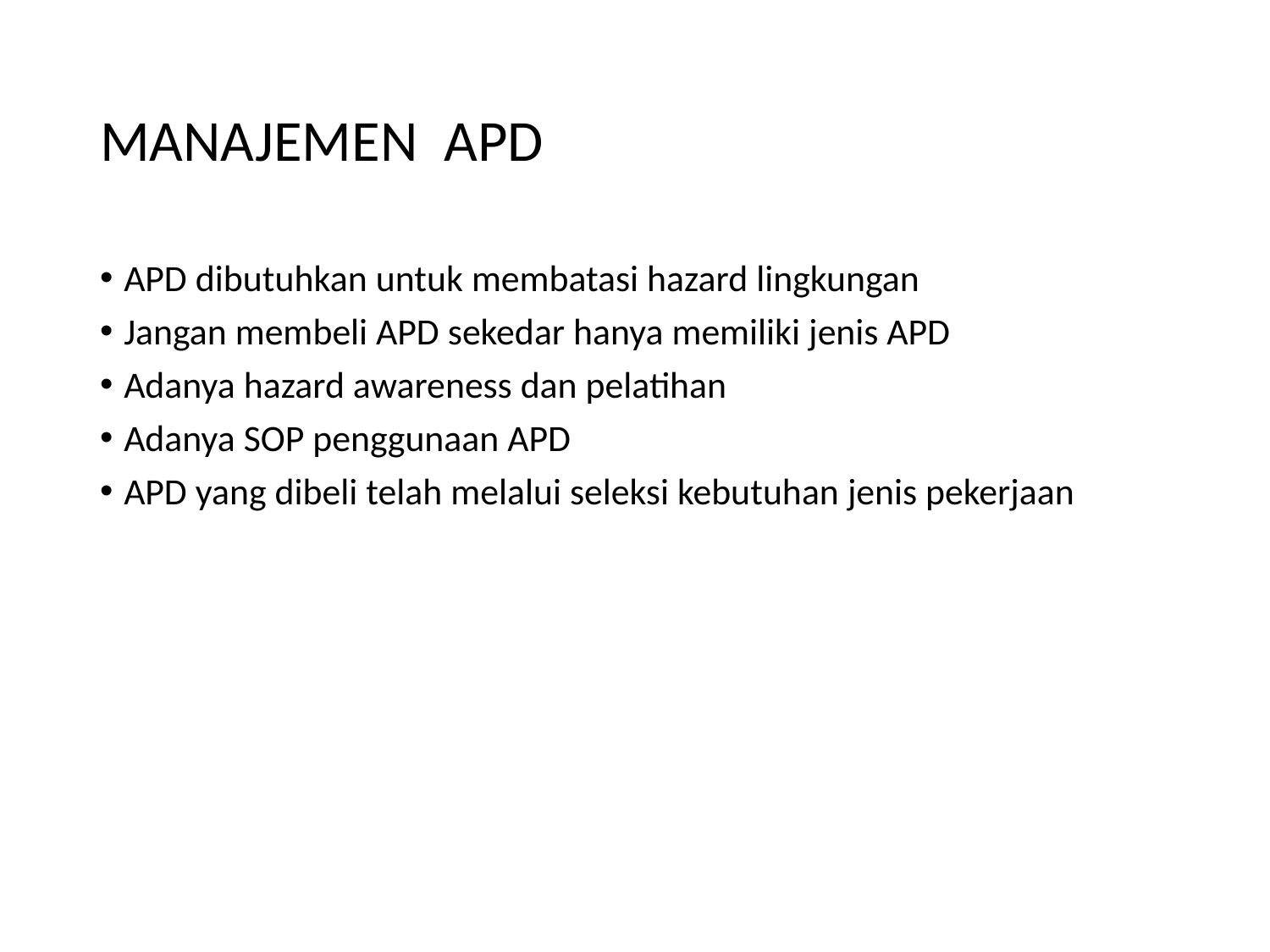

# MANAJEMEN  APD
APD dibutuhkan untuk membatasi hazard lingkungan
Jangan membeli APD sekedar hanya memiliki jenis APD
Adanya hazard awareness dan pelatihan
Adanya SOP penggunaan APD
APD yang dibeli telah melalui seleksi kebutuhan jenis pekerjaan